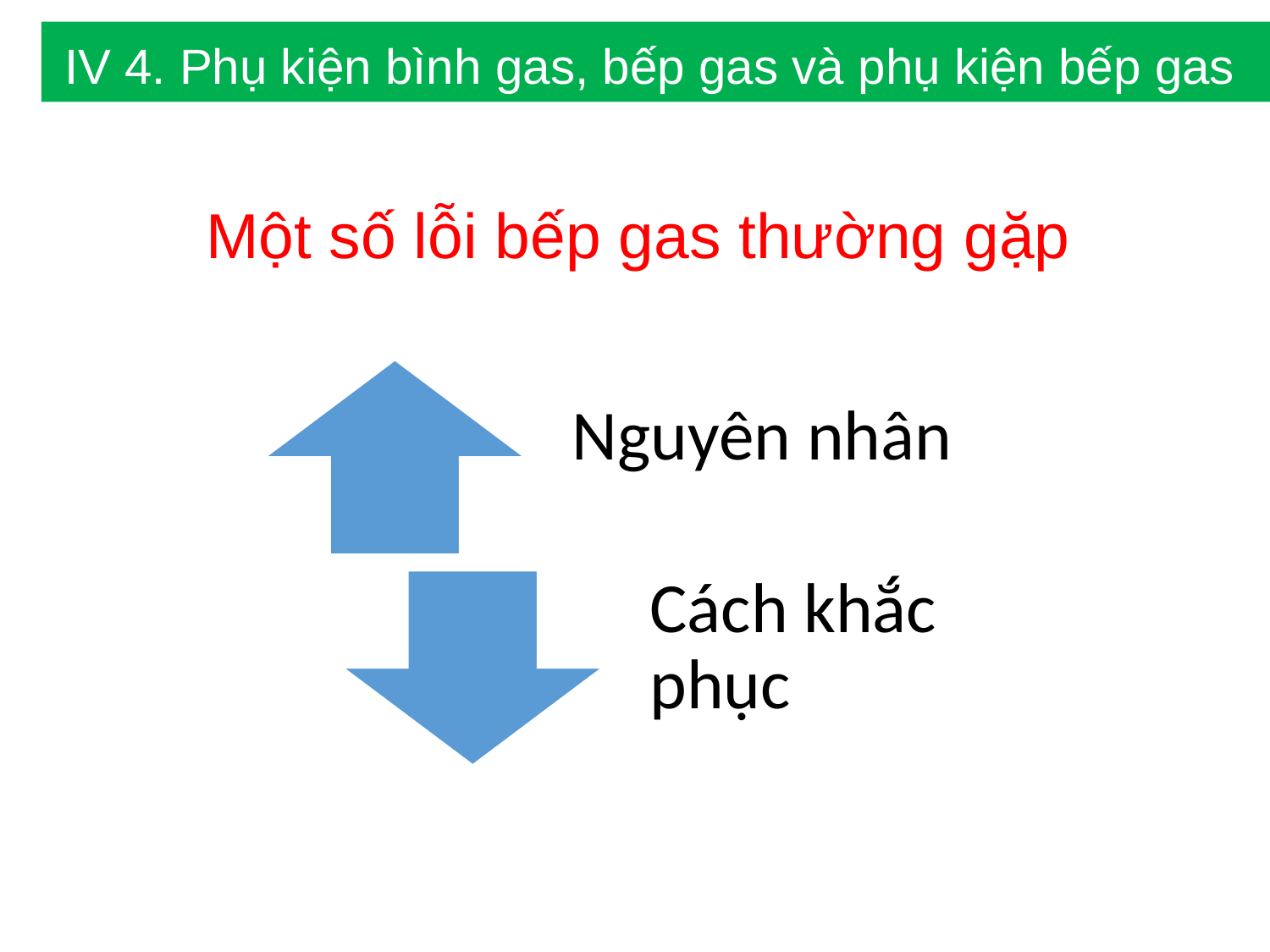

IV 4. Phụ kiện bình gas, bếp gas và phụ kiện bếp gas

Một số lỗi bếp gas thường gặp
Nguyên nhân
Cách khắc phục